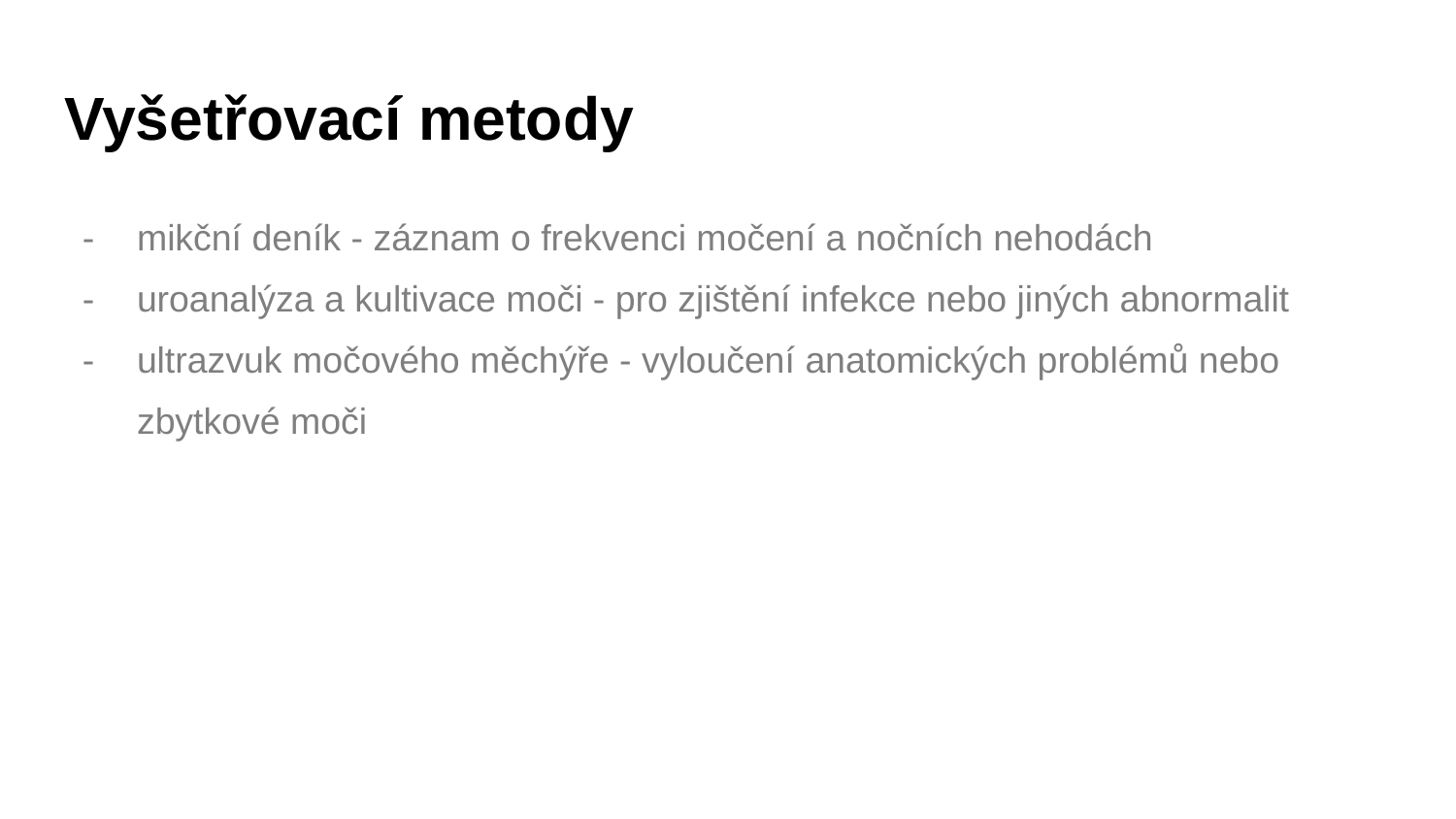

# Vyšetřovací metody
mikční deník - záznam o frekvenci močení a nočních nehodách
uroanalýza a kultivace moči - pro zjištění infekce nebo jiných abnormalit
ultrazvuk močového měchýře - vyloučení anatomických problémů nebo zbytkové moči